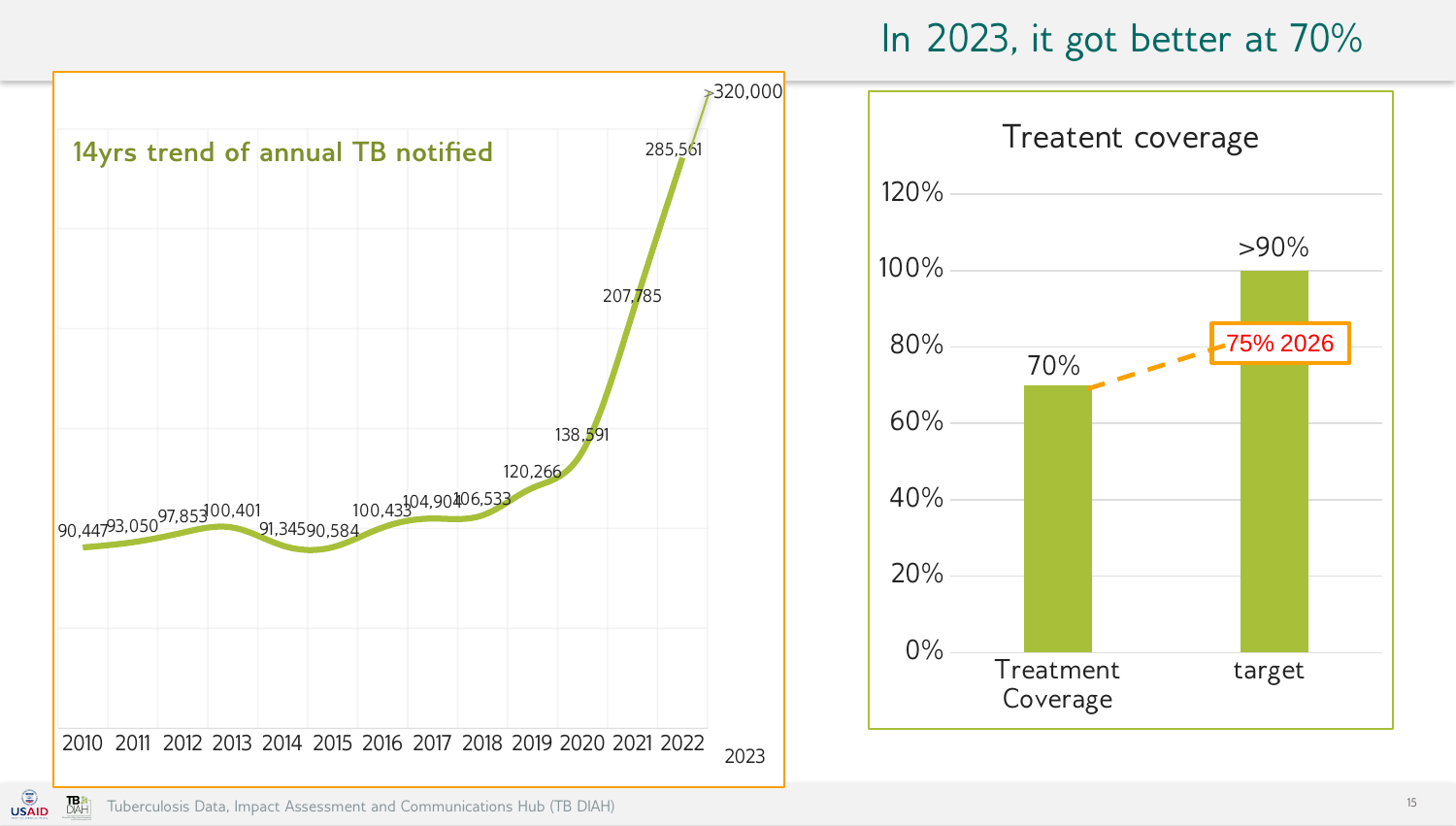

# In 2023, it got better at 70%

### Chart

| Category | TB Cases |
|---|---|
| 2010 | 90447.0 |
| 2011 | 93050.0 |
| 2012 | 97853.0 |
| 2013 | 100401.0 |
| 2014 | 91345.0 |
| 2015 | 90584.0 |
| 2016 | 100433.0 |
| 2017 | 104904.0 |
| 2018 | 106533.0 |
| 2019 | 120266.0 |
| 2020 | 138591.0 |
| 2021 | 207785.0 |
| 2022 | 285561.0 |
>320,000

### Chart: Treatent coverage

| Category |  |
|---|---|
| Treatment Coverage | 0.7 |
| target  | 1.0 |
14yrs trend of annual TB notified
2023
15